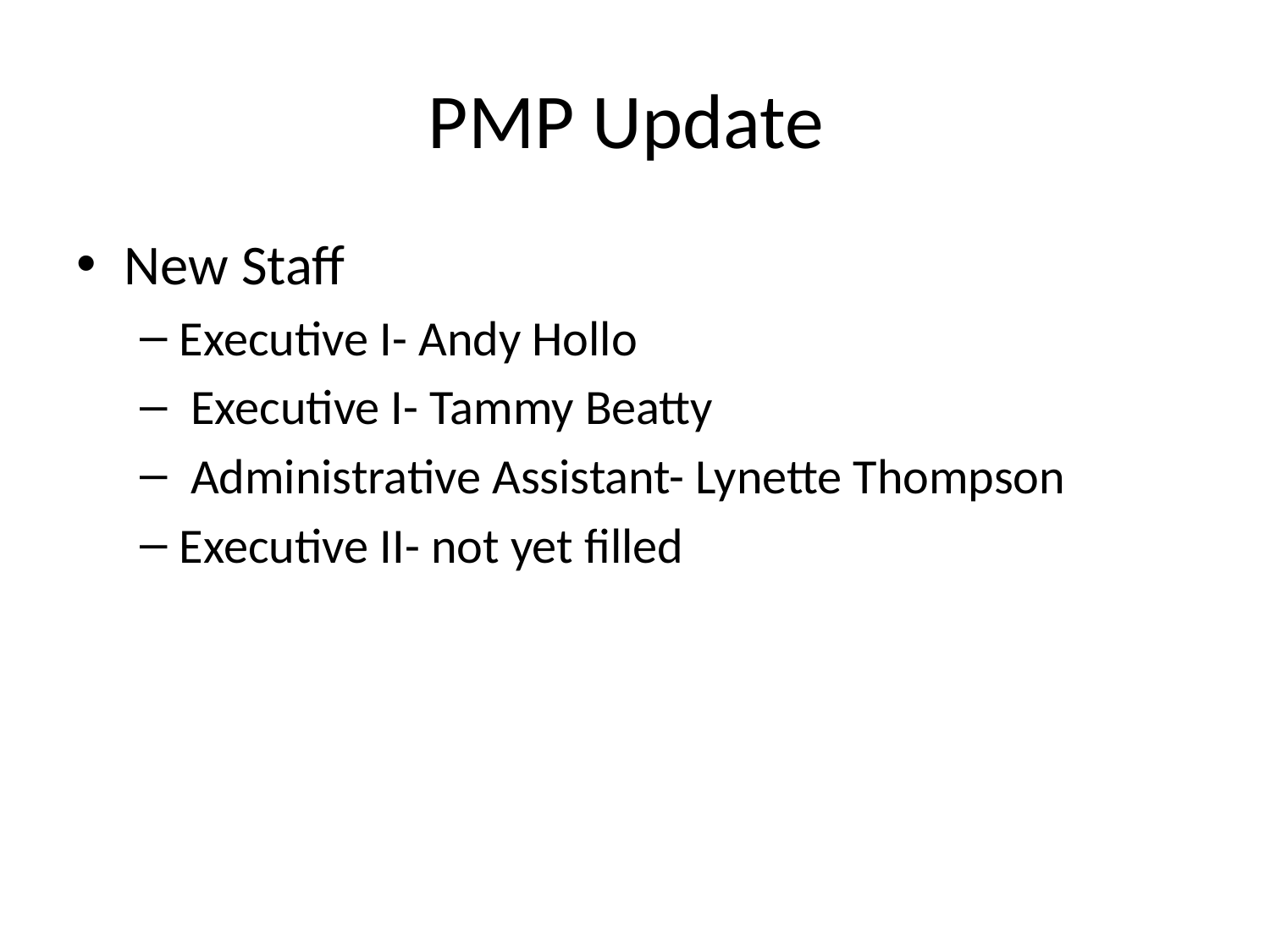

# PMP Update
New Staff
Executive I- Andy Hollo
 Executive I- Tammy Beatty
 Administrative Assistant- Lynette Thompson
Executive II- not yet filled